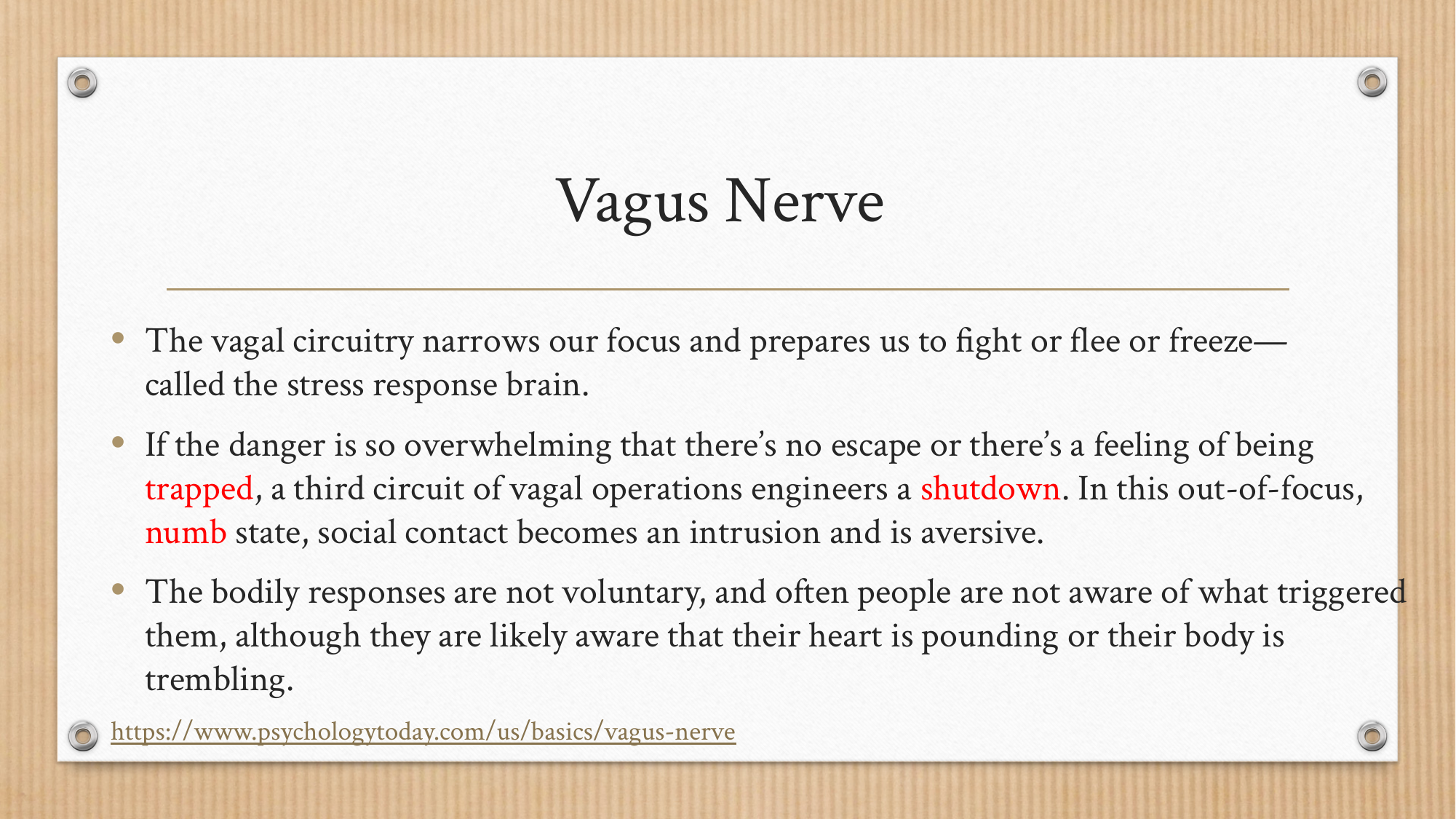

# Vagus Nerve

The vagal circuitry narrows our focus and prepares us to fight or flee or freeze—called the stress response brain.
If the danger is so overwhelming that there’s no escape or there’s a feeling of being trapped, a third circuit of vagal operations engineers a shutdown. In this out-of-focus, numb state, social contact becomes an intrusion and is aversive.
The bodily responses are not voluntary, and often people are not aware of what triggered them, although they are likely aware that their heart is pounding or their body is trembling.
					https://www.psychologytoday.com/us/basics/vagus-nerve